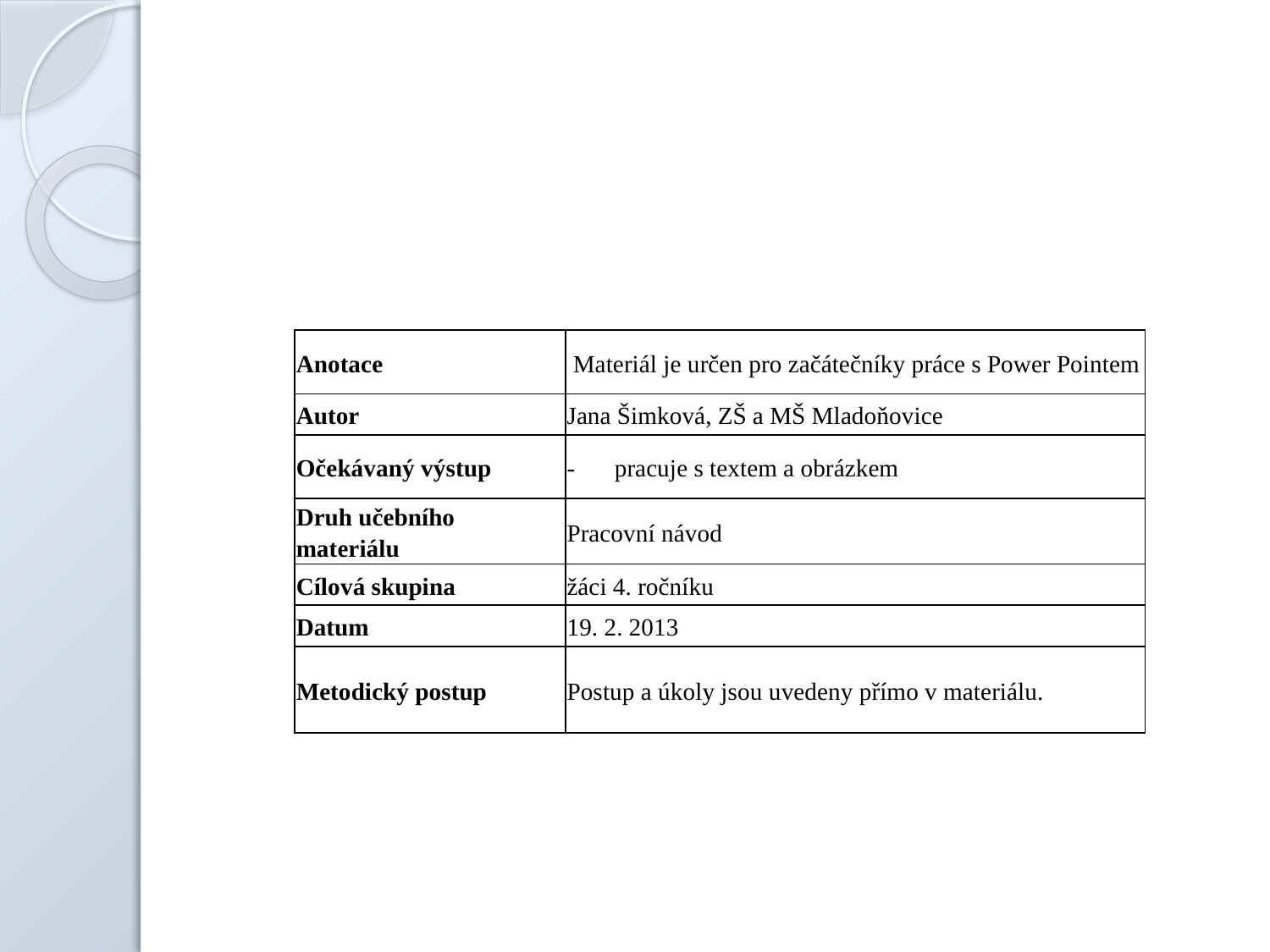

| Anotace | Materiál je určen pro začátečníky práce s Power Pointem |
| --- | --- |
| Autor | Jana Šimková, ZŠ a MŠ Mladoňovice |
| Očekávaný výstup | pracuje s textem a obrázkem |
| Druh učebního materiálu | Pracovní návod |
| Cílová skupina | žáci 4. ročníku |
| Datum | 19. 2. 2013 |
| Metodický postup | Postup a úkoly jsou uvedeny přímo v materiálu. |